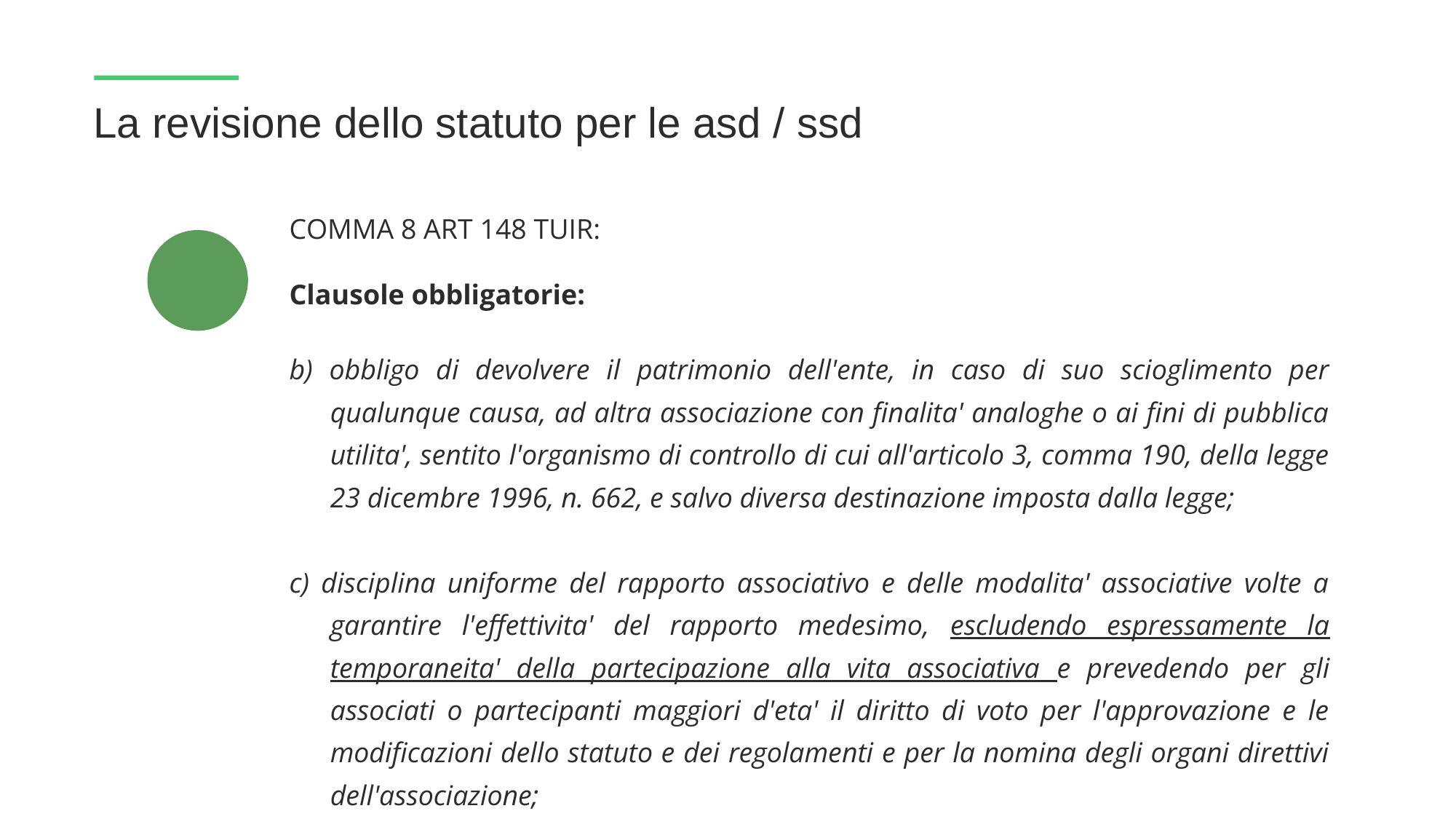

La revisione dello statuto per le asd / ssd

COMMA 8 ART 148 TUIR:

Clausole obbligatorie:

b) obbligo di devolvere il patrimonio dell'ente, in caso di suo scioglimento per qualunque causa, ad altra associazione con finalita' analoghe o ai fini di pubblica utilita', sentito l'organismo di controllo di cui all'articolo 3, comma 190, della legge 23 dicembre 1996, n. 662, e salvo diversa destinazione imposta dalla legge;

c) disciplina uniforme del rapporto associativo e delle modalita' associative volte a garantire l'effettivita' del rapporto medesimo, escludendo espressamente la temporaneita' della partecipazione alla vita associativa e prevedendo per gli associati o partecipanti maggiori d'eta' il diritto di voto per l'approvazione e le modificazioni dello statuto e dei regolamenti e per la nomina degli organi direttivi dell'associazione;